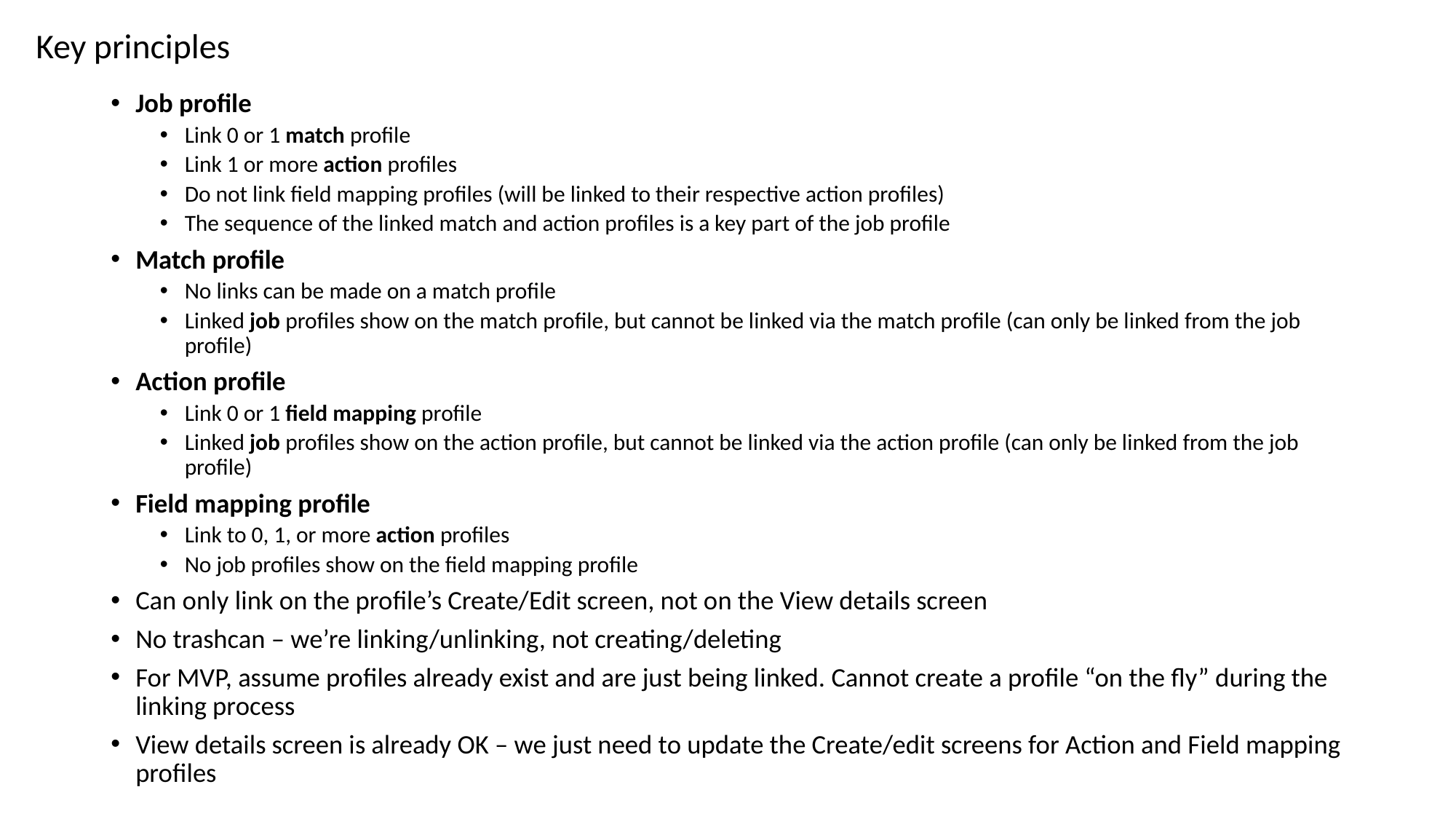

# Key principles
Job profile
Link 0 or 1 match profile
Link 1 or more action profiles
Do not link field mapping profiles (will be linked to their respective action profiles)
The sequence of the linked match and action profiles is a key part of the job profile
Match profile
No links can be made on a match profile
Linked job profiles show on the match profile, but cannot be linked via the match profile (can only be linked from the job profile)
Action profile
Link 0 or 1 field mapping profile
Linked job profiles show on the action profile, but cannot be linked via the action profile (can only be linked from the job profile)
Field mapping profile
Link to 0, 1, or more action profiles
No job profiles show on the field mapping profile
Can only link on the profile’s Create/Edit screen, not on the View details screen
No trashcan – we’re linking/unlinking, not creating/deleting
For MVP, assume profiles already exist and are just being linked. Cannot create a profile “on the fly” during the linking process
View details screen is already OK – we just need to update the Create/edit screens for Action and Field mapping profiles